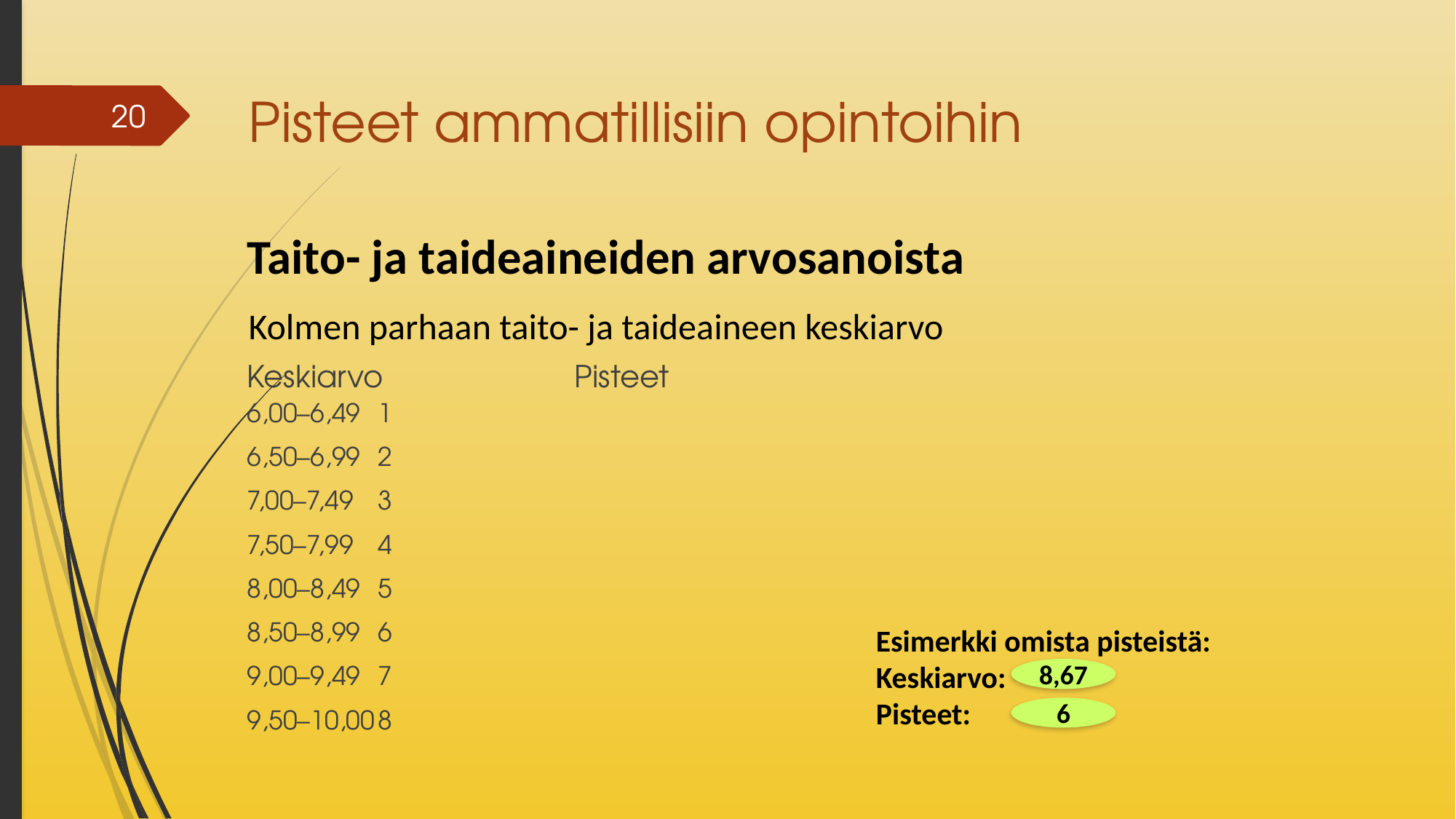

# Pisteet ammatillisiin opintoihin
20
Taito- ja taideaineiden arvosanoista
Kolmen parhaan taito- ja taideaineen keskiarvo
Keskiarvo		Pisteet
6,00–6,49		1
6,50–6,99		2
7,00–7,49		3
7,50–7,99		4
8,00–8,49		5
8,50–8,99		6
9,00–9,49		7
9,50–10,00		8
Esimerkki omista pisteistä:
Keskiarvo:
Pisteet:
8,67
6